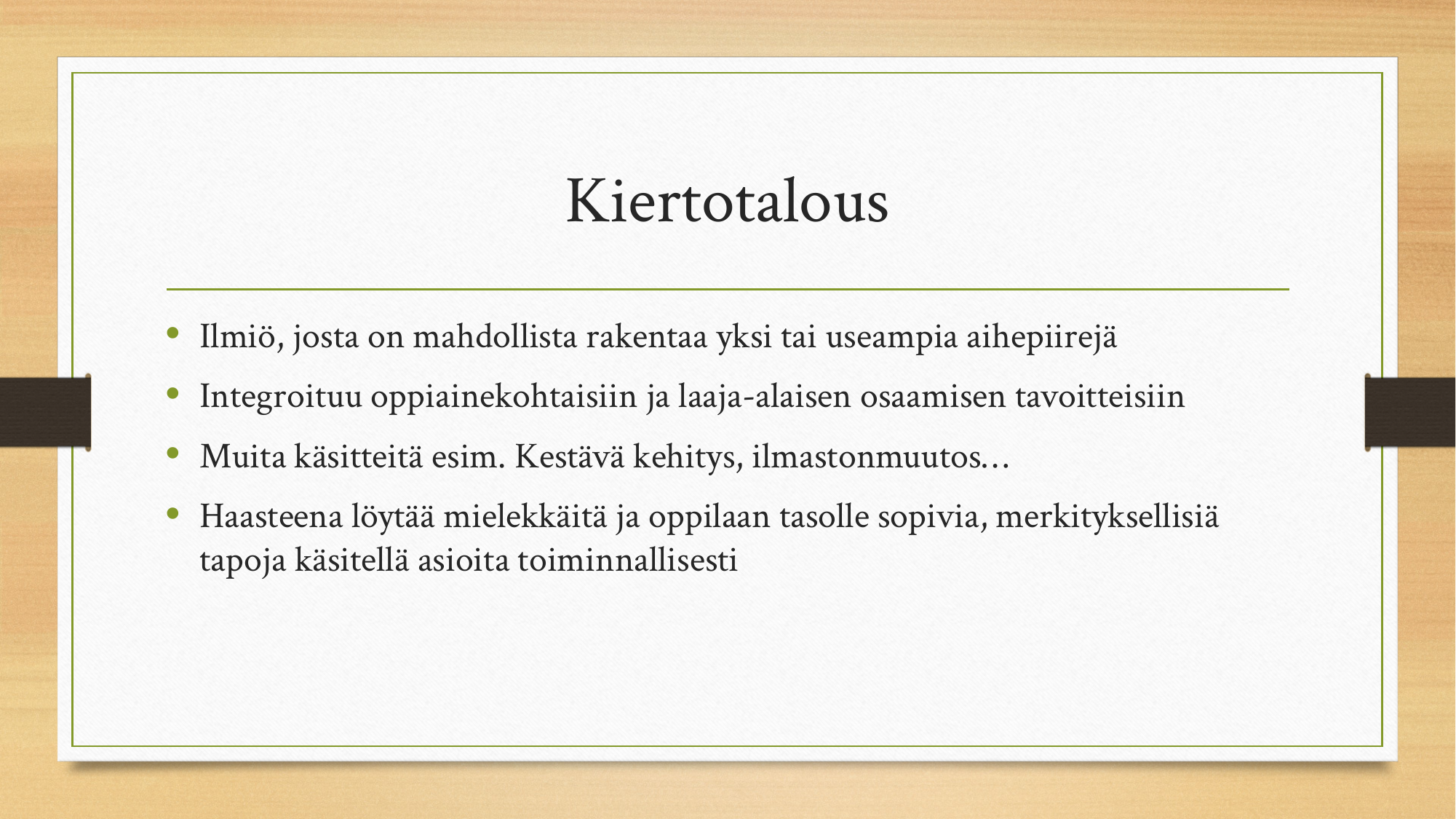

# Kiertotalous
Ilmiö, josta on mahdollista rakentaa yksi tai useampia aihepiirejä
Integroituu oppiainekohtaisiin ja laaja-alaisen osaamisen tavoitteisiin
Muita käsitteitä esim. Kestävä kehitys, ilmastonmuutos…
Haasteena löytää mielekkäitä ja oppilaan tasolle sopivia, merkityksellisiä tapoja käsitellä asioita toiminnallisesti